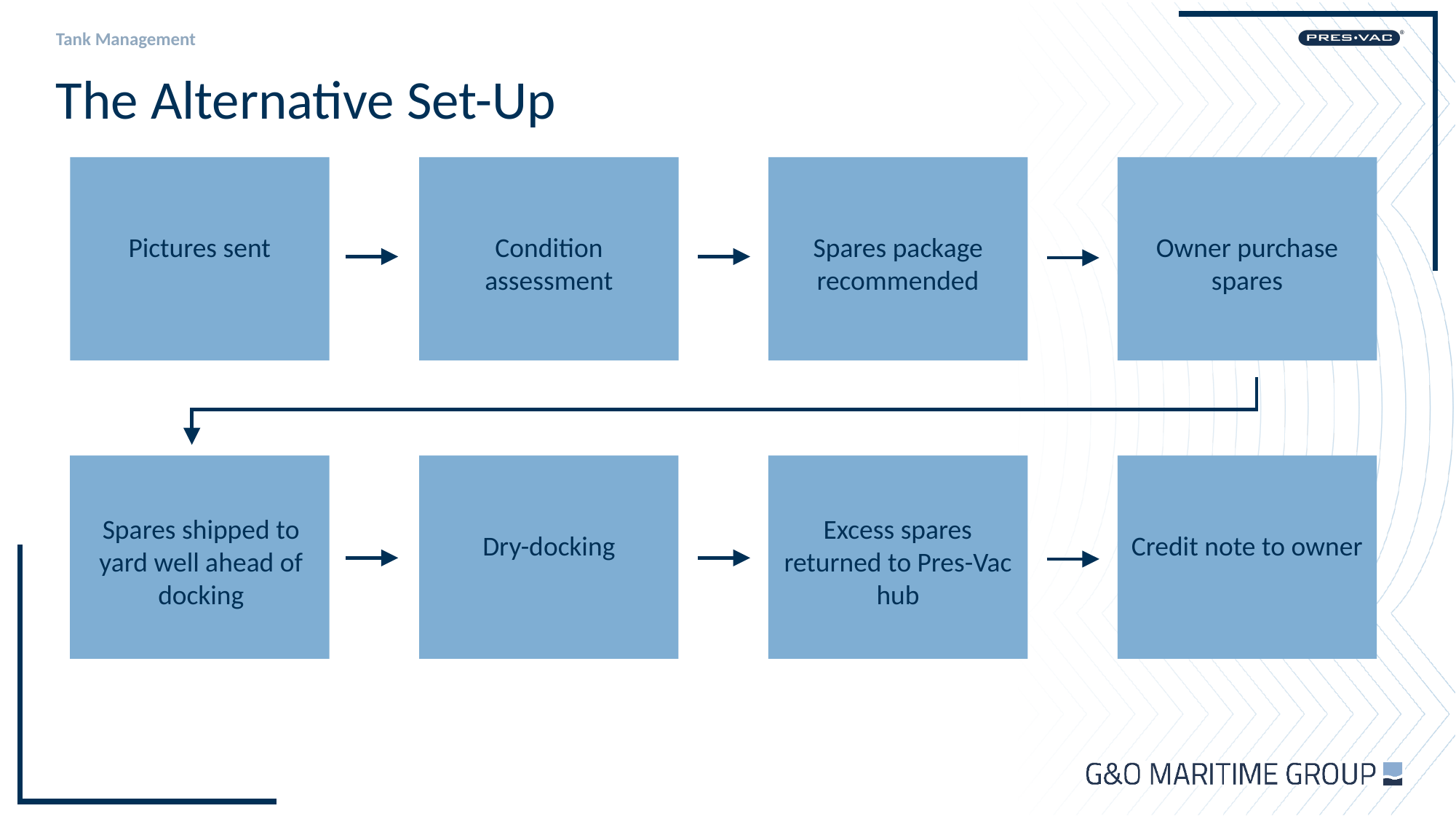

# The Alternative Set-Up

Pictures sent
Condition assessment
Spares package recommended
Owner purchase spares

Excess spares returned to Pres-Vac hub
Spares shipped to yard well ahead of docking
Dry-docking
Credit note to owner